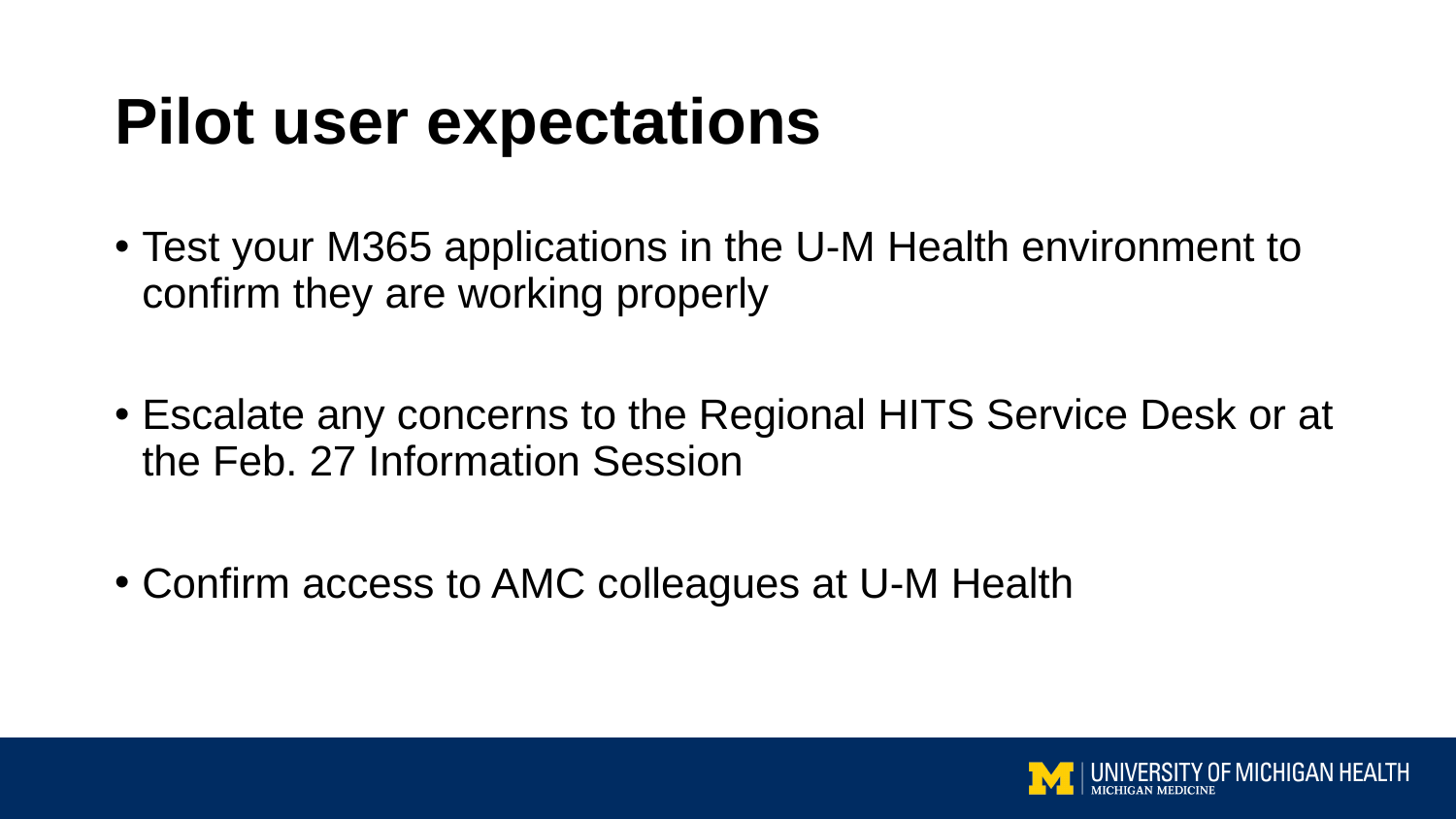

# Pilot user expectations
Test your M365 applications in the U-M Health environment to confirm they are working properly

Escalate any concerns to the Regional HITS Service Desk or at the Feb. 27 Information Session

Confirm access to AMC colleagues at U-M Health